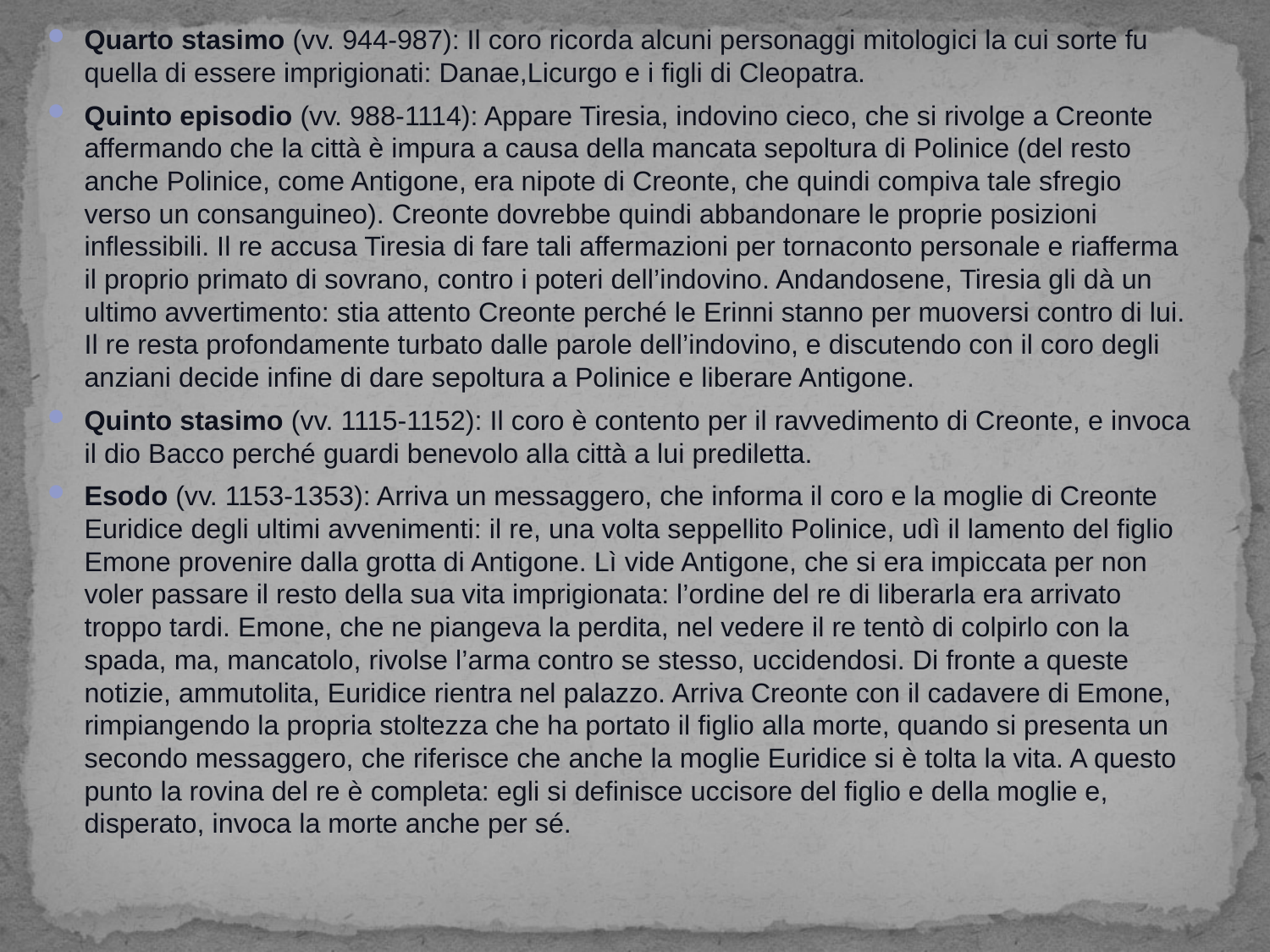

Quarto stasimo (vv. 944-987): Il coro ricorda alcuni personaggi mitologici la cui sorte fu quella di essere imprigionati: Danae,Licurgo e i figli di Cleopatra.
Quinto episodio (vv. 988-1114): Appare Tiresia, indovino cieco, che si rivolge a Creonte affermando che la città è impura a causa della mancata sepoltura di Polinice (del resto anche Polinice, come Antigone, era nipote di Creonte, che quindi compiva tale sfregio verso un consanguineo). Creonte dovrebbe quindi abbandonare le proprie posizioni inflessibili. Il re accusa Tiresia di fare tali affermazioni per tornaconto personale e riafferma il proprio primato di sovrano, contro i poteri dell’indovino. Andandosene, Tiresia gli dà un ultimo avvertimento: stia attento Creonte perché le Erinni stanno per muoversi contro di lui. Il re resta profondamente turbato dalle parole dell’indovino, e discutendo con il coro degli anziani decide infine di dare sepoltura a Polinice e liberare Antigone.
Quinto stasimo (vv. 1115-1152): Il coro è contento per il ravvedimento di Creonte, e invoca il dio Bacco perché guardi benevolo alla città a lui prediletta.
Esodo (vv. 1153-1353): Arriva un messaggero, che informa il coro e la moglie di Creonte Euridice degli ultimi avvenimenti: il re, una volta seppellito Polinice, udì il lamento del figlio Emone provenire dalla grotta di Antigone. Lì vide Antigone, che si era impiccata per non voler passare il resto della sua vita imprigionata: l’ordine del re di liberarla era arrivato troppo tardi. Emone, che ne piangeva la perdita, nel vedere il re tentò di colpirlo con la spada, ma, mancatolo, rivolse l’arma contro se stesso, uccidendosi. Di fronte a queste notizie, ammutolita, Euridice rientra nel palazzo. Arriva Creonte con il cadavere di Emone, rimpiangendo la propria stoltezza che ha portato il figlio alla morte, quando si presenta un secondo messaggero, che riferisce che anche la moglie Euridice si è tolta la vita. A questo punto la rovina del re è completa: egli si definisce uccisore del figlio e della moglie e, disperato, invoca la morte anche per sé.